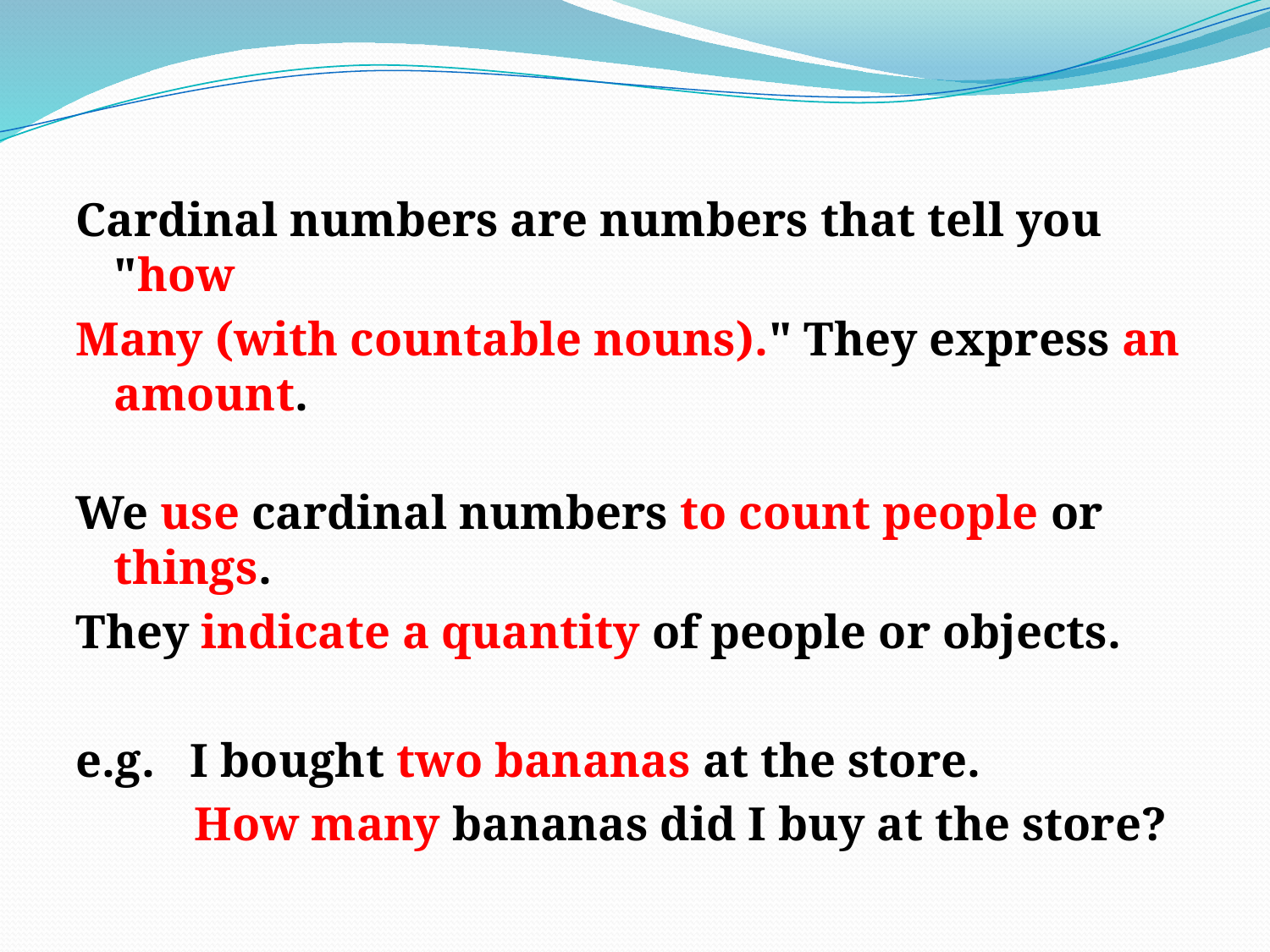

Cardinal numbers are numbers that tell you "how
Many (with countable nouns)." They express an amount.
We use cardinal numbers to count people or things.
They indicate a quantity of people or objects.

e.g.   I bought two bananas at the store.
          How many bananas did I buy at the store?